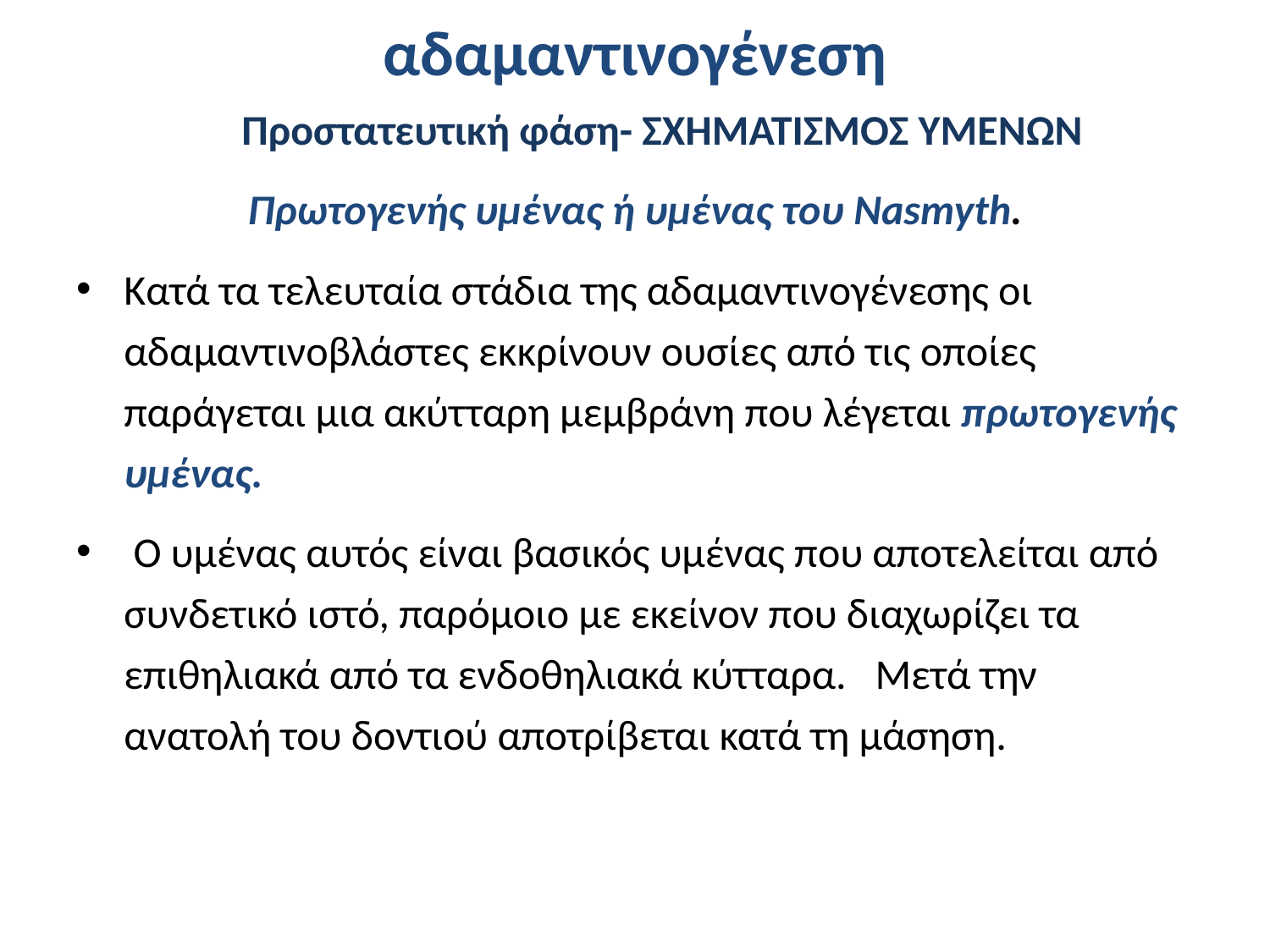

# αδαμαντινογένεση
	Προστατευτική φάση- ΣΧΗΜΑΤΙΣΜΟΣ ΥΜΕΝΩΝ
Πρωτογενής υμένας ή υμένας του Nasmyth.
Κατά τα τελευταία στάδια της αδαμαντινογένεσης οι αδαμαντινοβλάστες εκκρίνουν ουσίες από τις οποίες παράγεται μια ακύτταρη μεμβράνη που λέγεται πρωτογενής υμένας.
 Ο υμένας αυτός είναι βασικός υμένας που αποτελείται από συνδετικό ιστό, παρόμοιο με εκείνον που διαχωρίζει τα επιθηλιακά από τα ενδοθηλιακά κύτταρα.   Μετά την ανατολή του δοντιού αποτρίβεται κατά τη μάσηση.